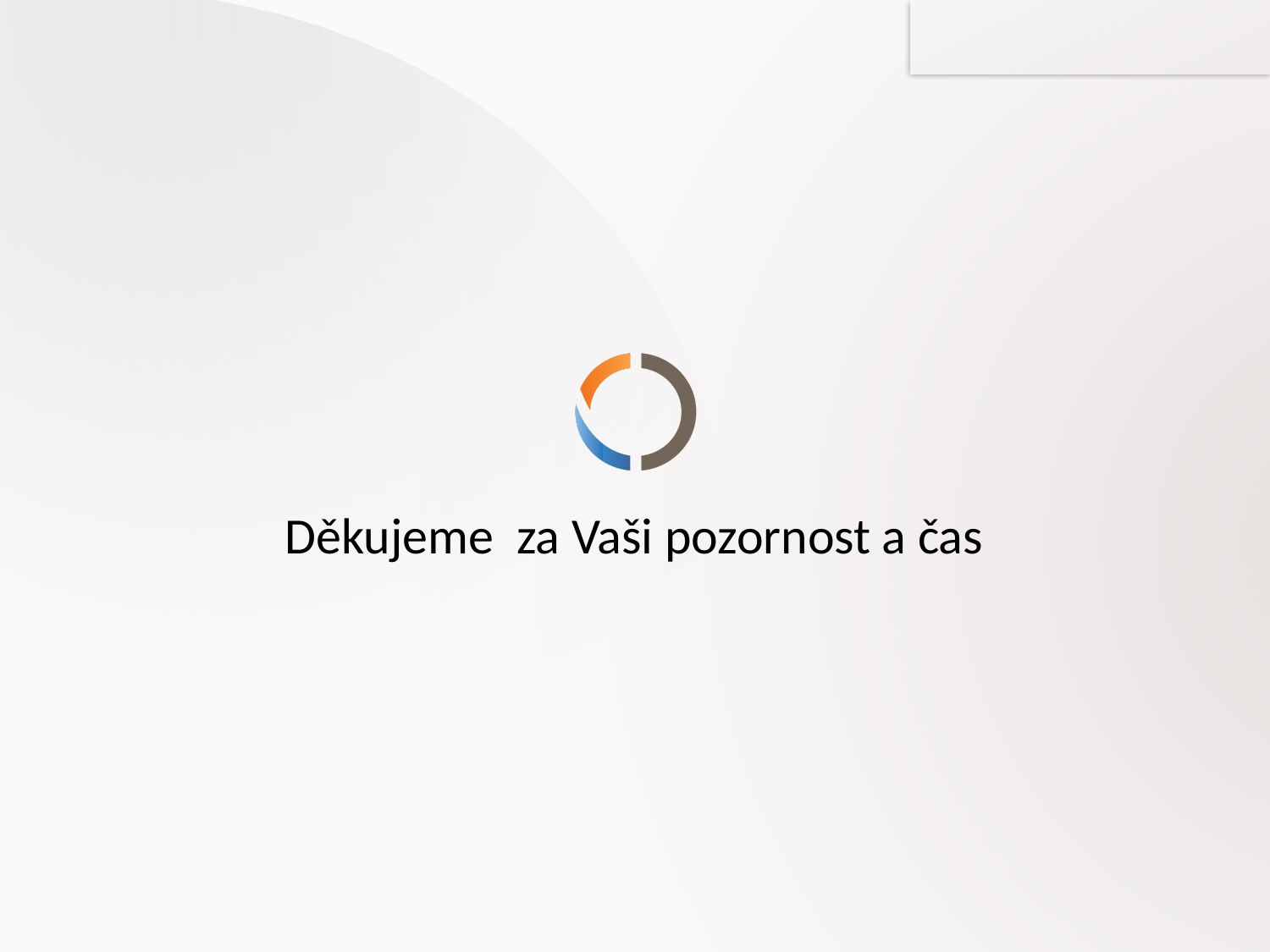

# Děkujeme  za Vaši pozornost a čas